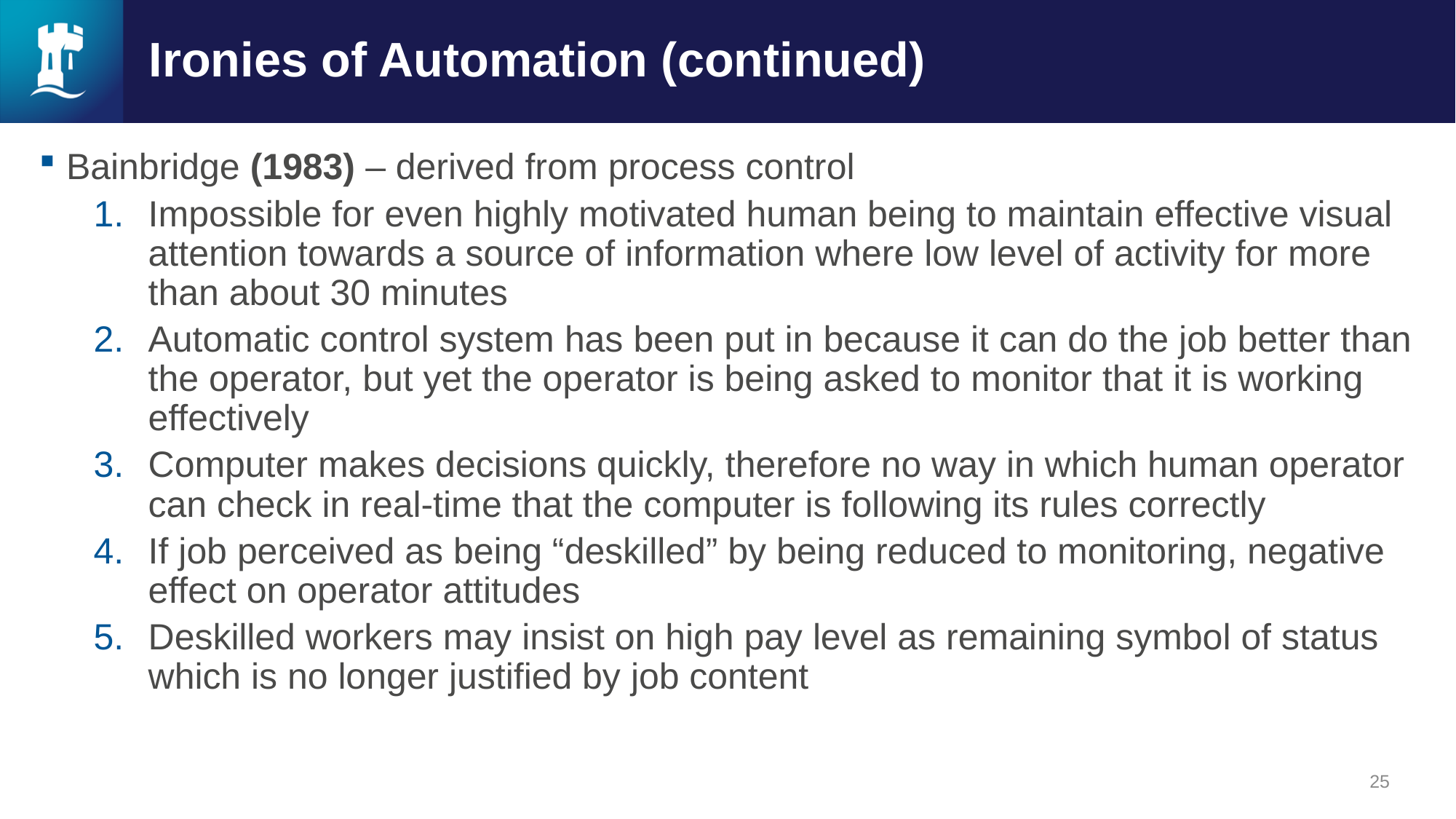

# Ironies of Automation (continued)
Bainbridge (1983) – derived from process control​
Impossible for even highly motivated human being to maintain effective visual attention towards a source of information where low level of activity for more than about 30 minutes​
Automatic control system has been put in because it can do the job better than the operator, but yet the operator is being asked to monitor that it is working effectively​
Computer makes decisions quickly, therefore no way in which human operator can check in real-time that the computer is following its rules correctly​
If job perceived as being “deskilled” by being reduced to monitoring, negative effect on operator attitudes​
Deskilled workers may insist on high pay level as remaining symbol of status which is no longer justified by job content​
25